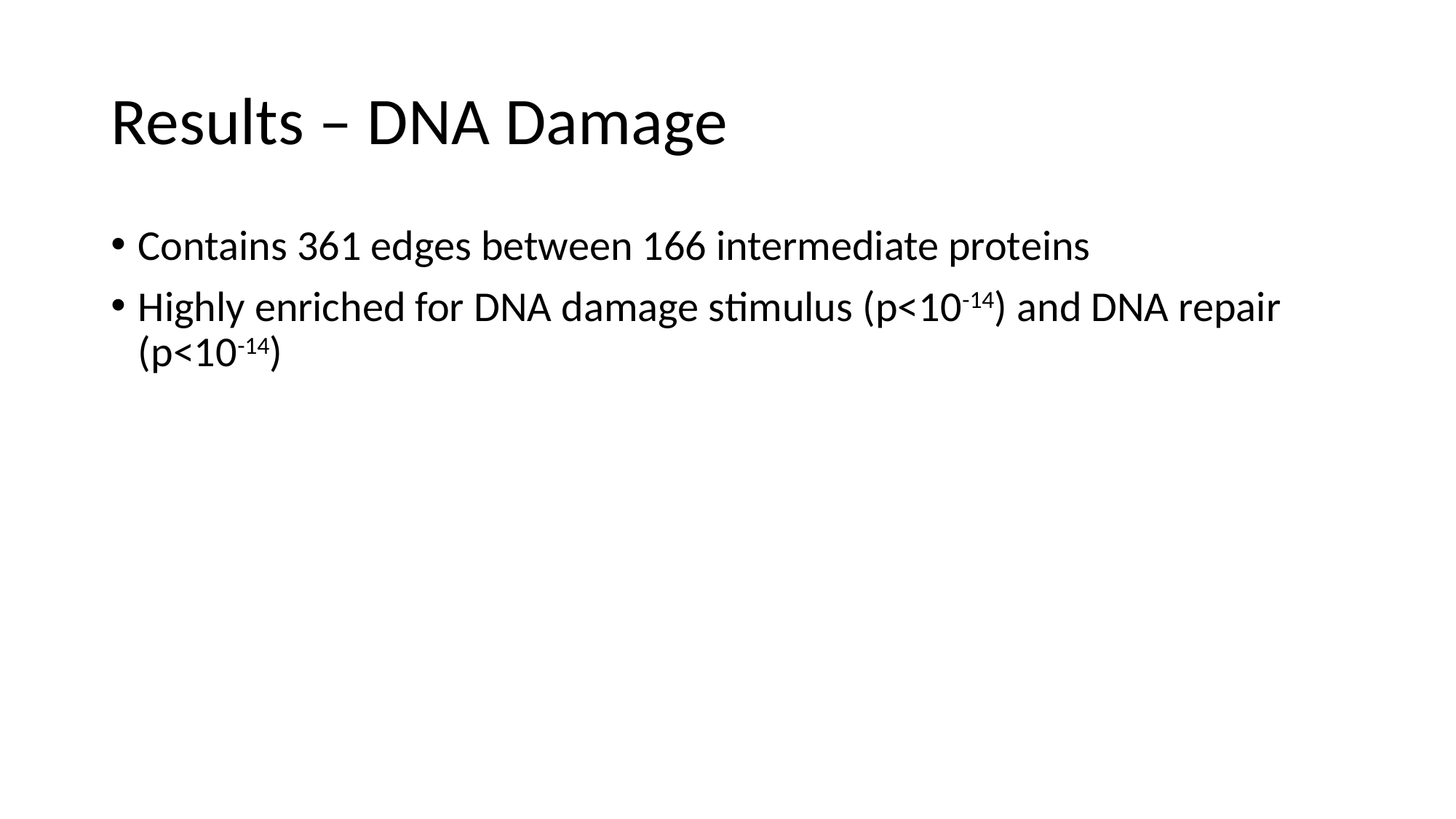

# Results – DNA Damage
Contains 361 edges between 166 intermediate proteins
Highly enriched for DNA damage stimulus (p<10-14) and DNA repair (p<10-14)